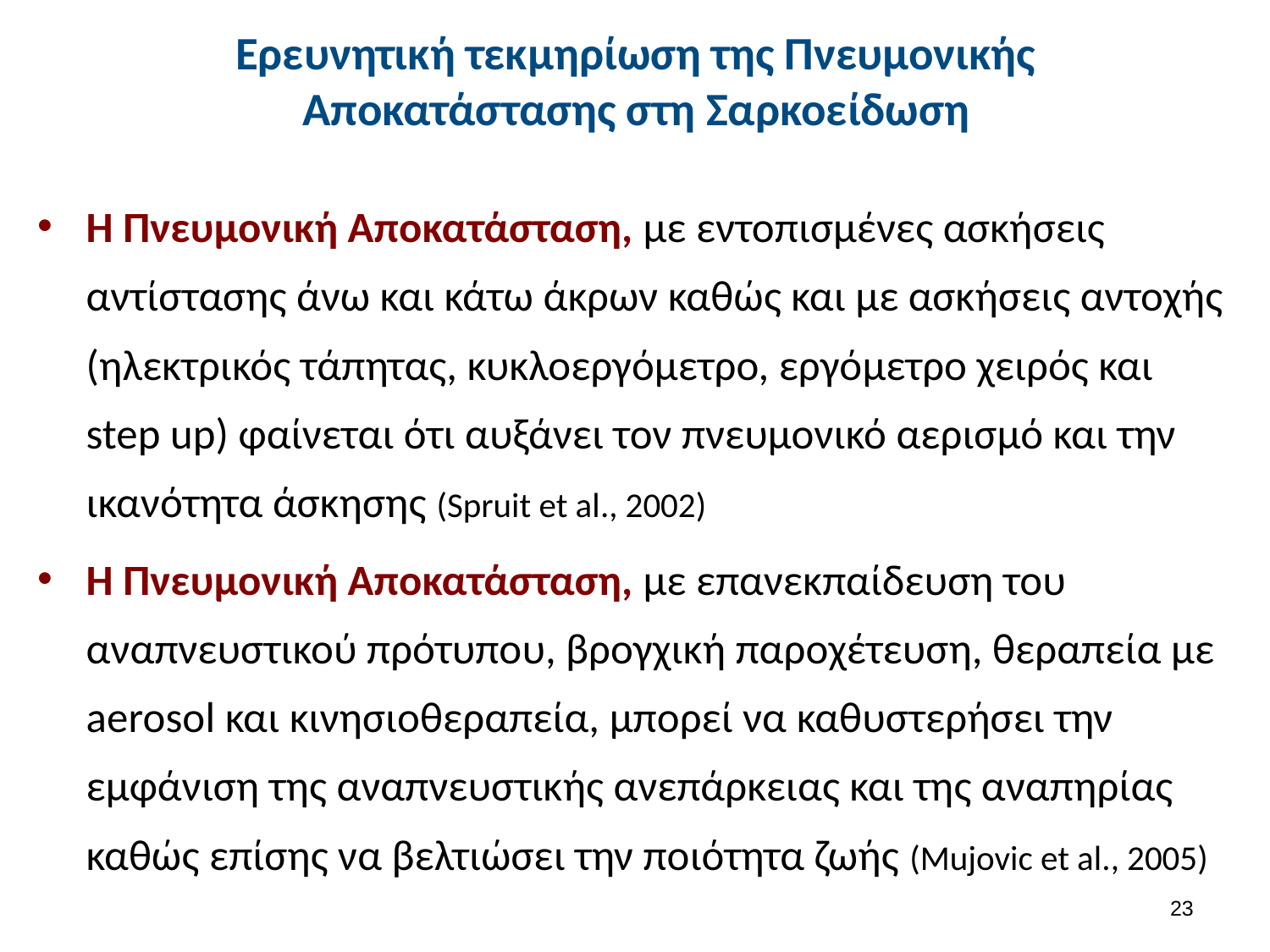

# Ερευνητική τεκμηρίωση της Πνευμονικής Αποκατάστασης στη Σαρκοείδωση
Η Πνευμονική Αποκατάσταση, με εντοπισμένες ασκήσεις αντίστασης άνω και κάτω άκρων καθώς και με ασκήσεις αντοχής (ηλεκτρικός τάπητας, κυκλοεργόμετρο, εργόμετρο χειρός και  step up) φαίνεται ότι αυξάνει τον πνευμονικό αερισμό και την ικανότητα άσκησης (Spruit et al., 2002)
Η Πνευμονική Αποκατάσταση, με επανεκπαίδευση του αναπνευστικού πρότυπου, βρογχική παροχέτευση, θεραπεία με aerosol και κινησιοθεραπεία, μπορεί να καθυστερήσει την εμφάνιση της αναπνευστικής ανεπάρκειας και της αναπηρίας καθώς επίσης να βελτιώσει την ποιότητα ζωής (Mujovic et al., 2005)
23